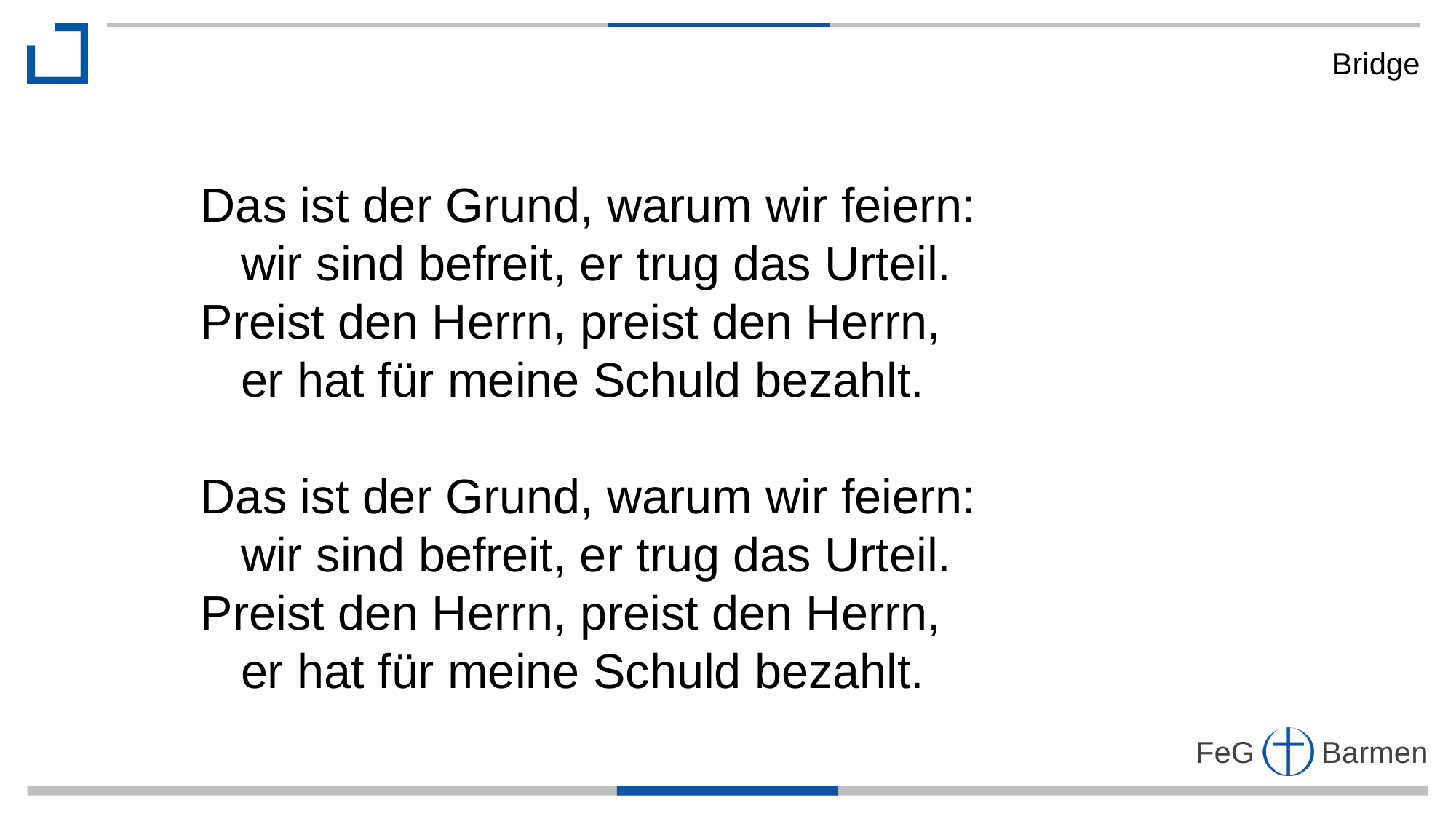

Bridge
Das ist der Grund, warum wir feiern:
   wir sind befreit, er trug das Urteil.
Preist den Herrn, preist den Herrn,
   er hat für meine Schuld bezahlt.

Das ist der Grund, warum wir feiern:
   wir sind befreit, er trug das Urteil.
Preist den Herrn, preist den Herrn,
   er hat für meine Schuld bezahlt.